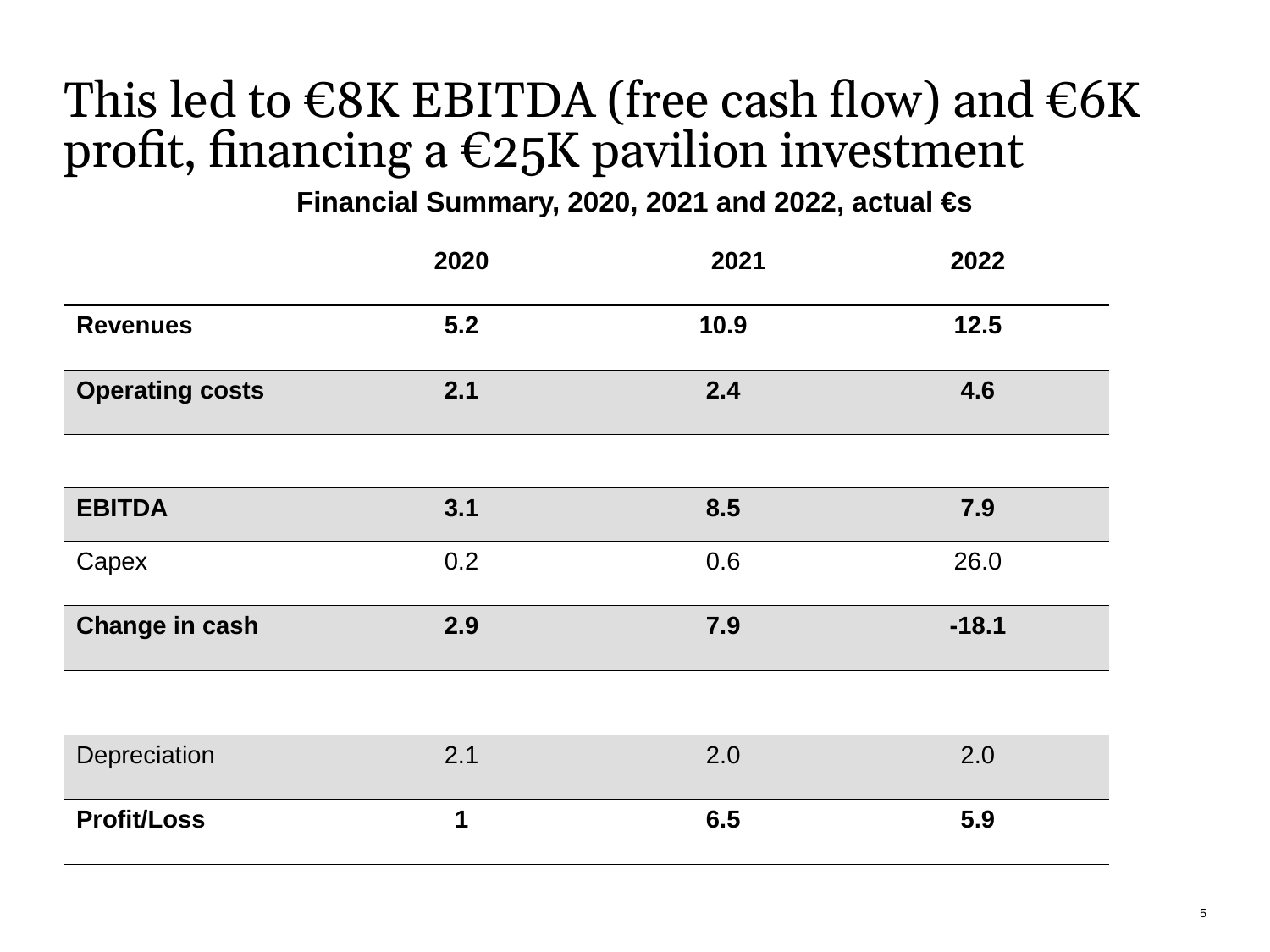

# This led to €8K EBITDA (free cash flow) and €6K profit, financing a €25K pavilion investment
Financial Summary, 2020, 2021 and 2022, actual €s
|  | 2020 | 2021 |  | 2022 |
| --- | --- | --- | --- | --- |
| Revenues | 5.2 | 10.9 |  | 12.5 |
| Operating costs | 2.1 | 2.4 |  | 4.6 |
|  |  |  |  |  |
| EBITDA | 3.1 | 8.5 |  | 7.9 |
| Capex | 0.2 | 0.6 |  | 26.0 |
| Change in cash | 2.9 | 7.9 |  | -18.1 |
|  |  |  |  |  |
| Depreciation | 2.1 | 2.0 |  | 2.0 |
| Profit/Loss | 1 | 6.5 |  | 5.9 |

5